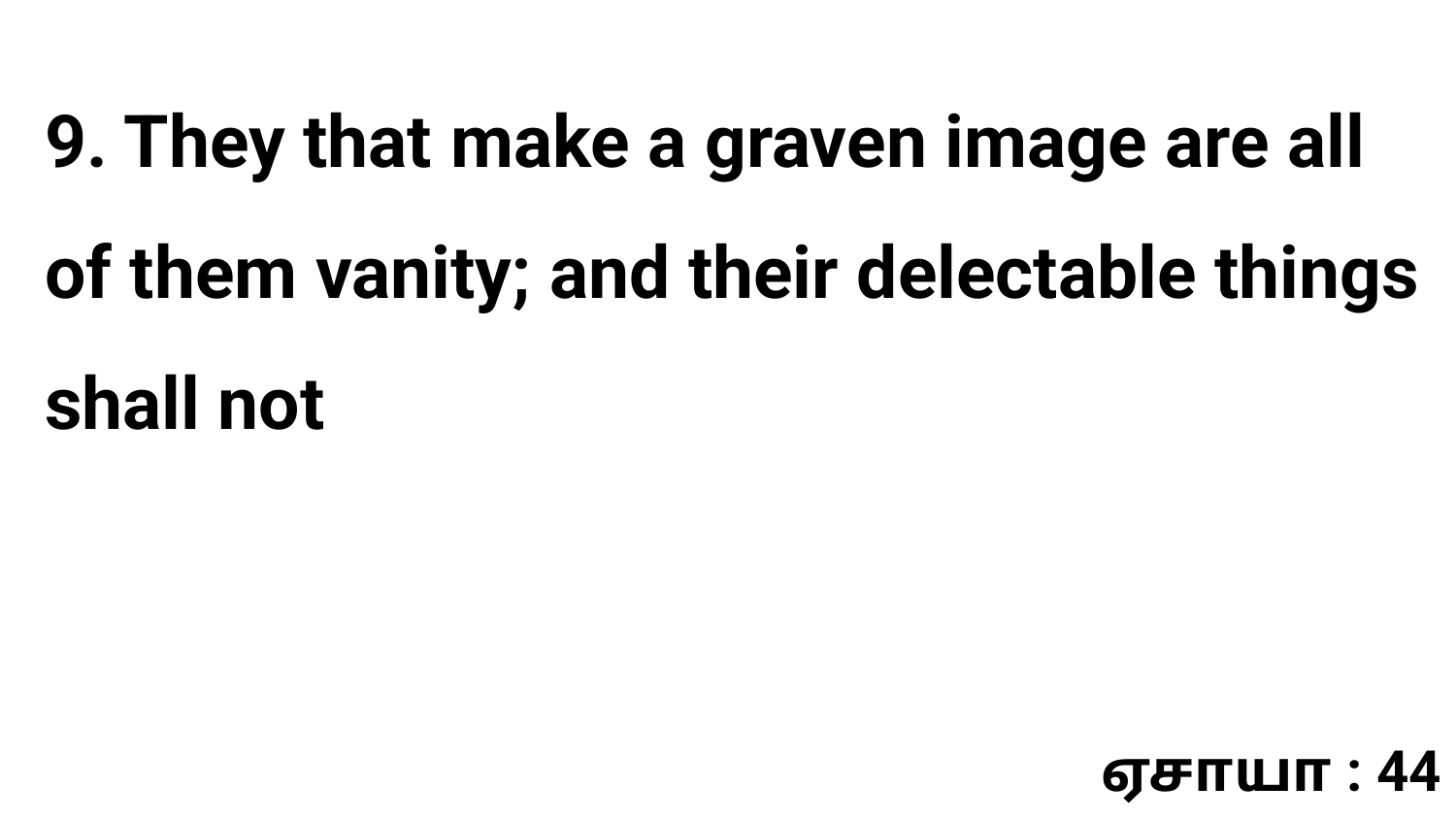

9. They that make a graven image are all of them vanity; and their delectable things shall not
ஏசாயா : 44